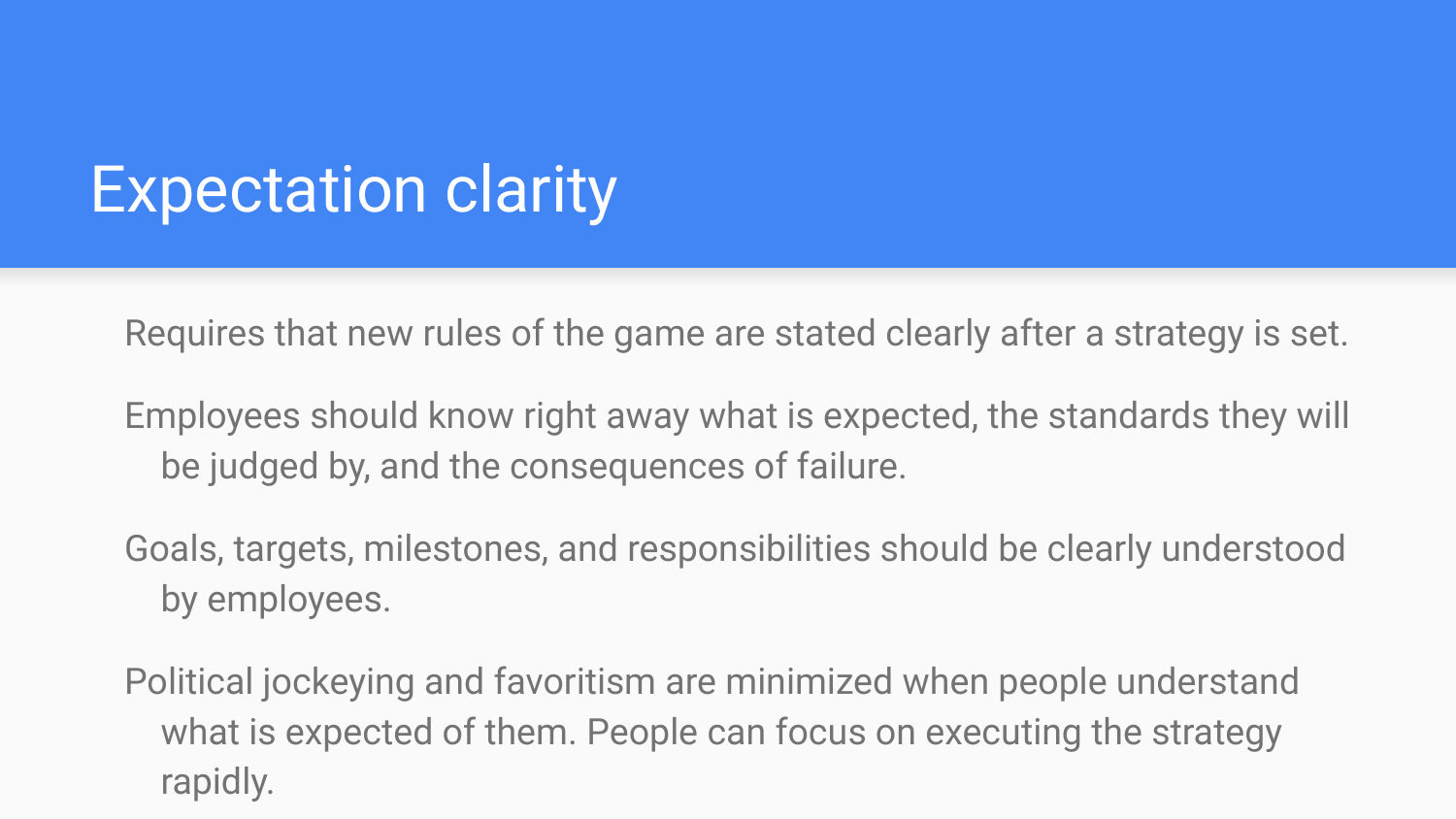

# Expectation clarity
Requires that new rules of the game are stated clearly after a strategy is set.
Employees should know right away what is expected, the standards they will be judged by, and the consequences of failure.
Goals, targets, milestones, and responsibilities should be clearly understood by employees.
Political jockeying and favoritism are minimized when people understand what is expected of them. People can focus on executing the strategy rapidly.